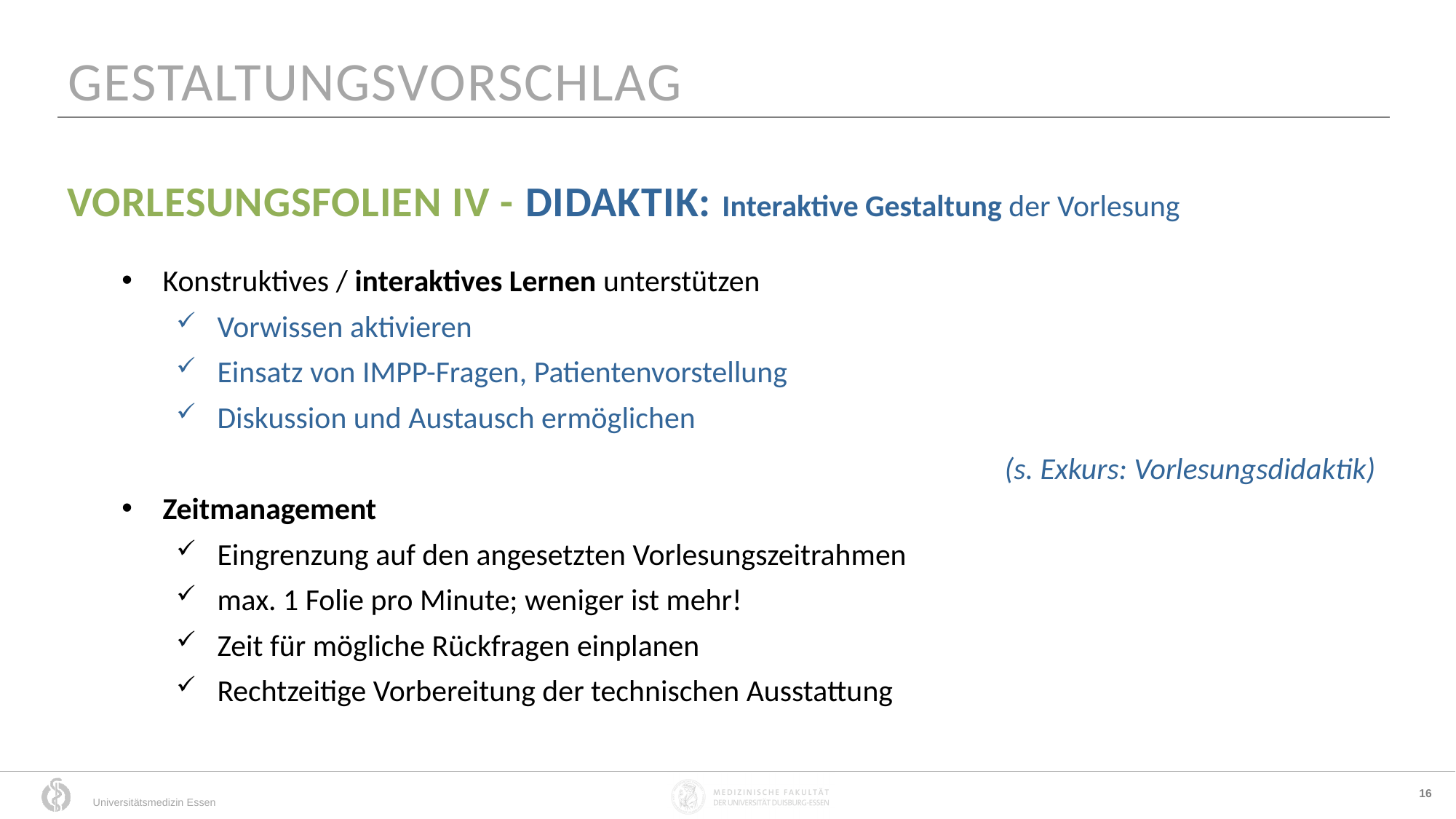

GESTALTUNGSVORSCHLAG

VORLESUNGSFOLIEN IV - DIDAKTIK: Interaktive Gestaltung der Vorlesung
Konstruktives / interaktives Lernen unterstützen
Vorwissen aktivieren
Einsatz von IMPP-Fragen, Patientenvorstellung
Diskussion und Austausch ermöglichen

Zeitmanagement
Eingrenzung auf den angesetzten Vorlesungszeitrahmen
max. 1 Folie pro Minute; weniger ist mehr!
Zeit für mögliche Rückfragen einplanen
Rechtzeitige Vorbereitung der technischen Ausstattung
(s. Exkurs: Vorlesungsdidaktik)